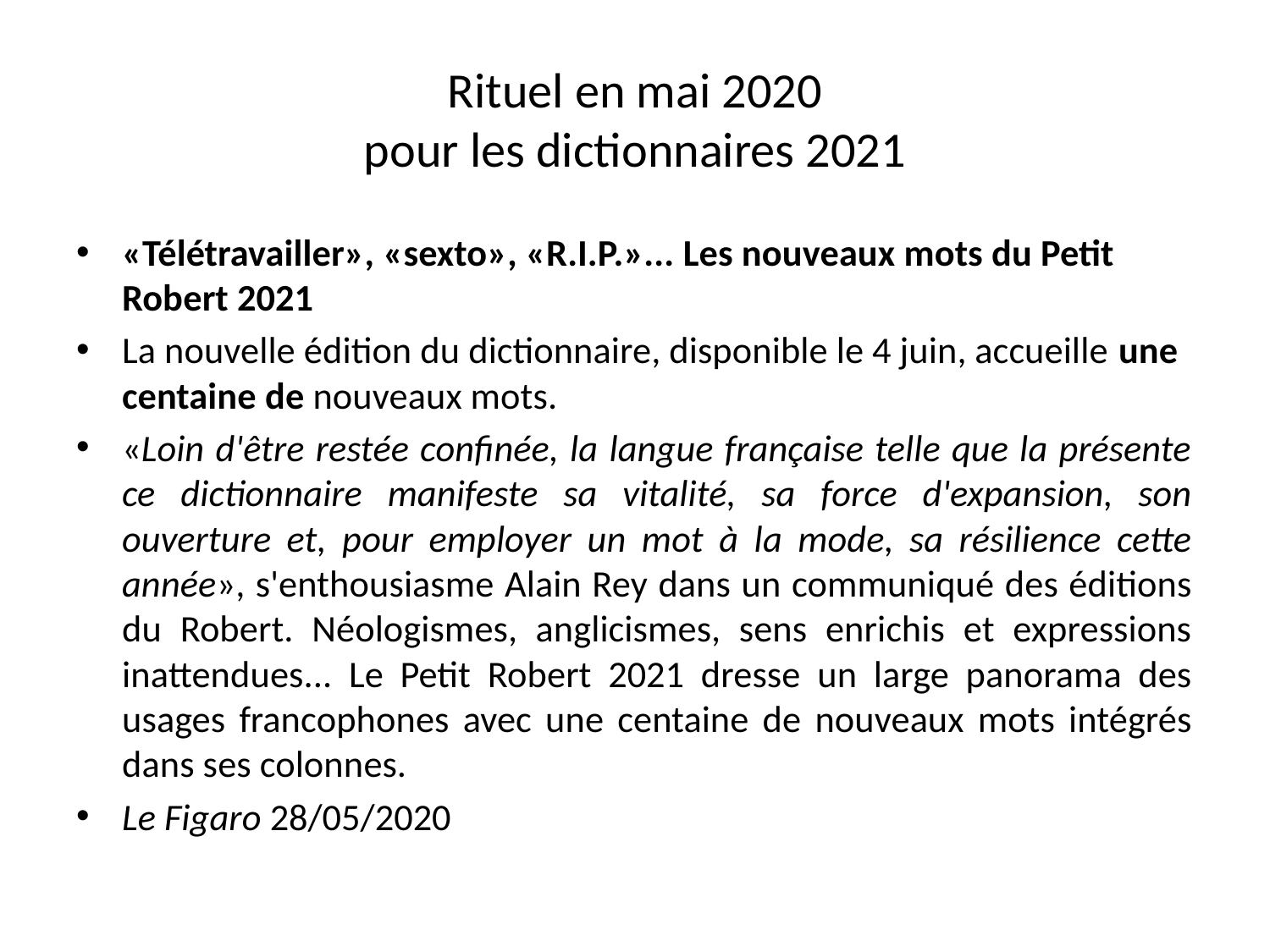

# Rituel en mai 2020 pour les dictionnaires 2021
«Télétravailler», «sexto», «R.I.P.»... Les nouveaux mots du Petit Robert 2021
La nouvelle édition du dictionnaire, disponible le 4 juin, accueille une centaine de nouveaux mots.
«Loin d'être restée confinée, la langue française telle que la présente ce dictionnaire manifeste sa vitalité, sa force d'expansion, son ouverture et, pour employer un mot à la mode, sa résilience cette année», s'enthousiasme Alain Rey dans un communiqué des éditions du Robert. Néologismes, anglicismes, sens enrichis et expressions inattendues... Le Petit Robert 2021 dresse un large panorama des usages francophones avec une centaine de nouveaux mots intégrés dans ses colonnes.
Le Figaro 28/05/2020